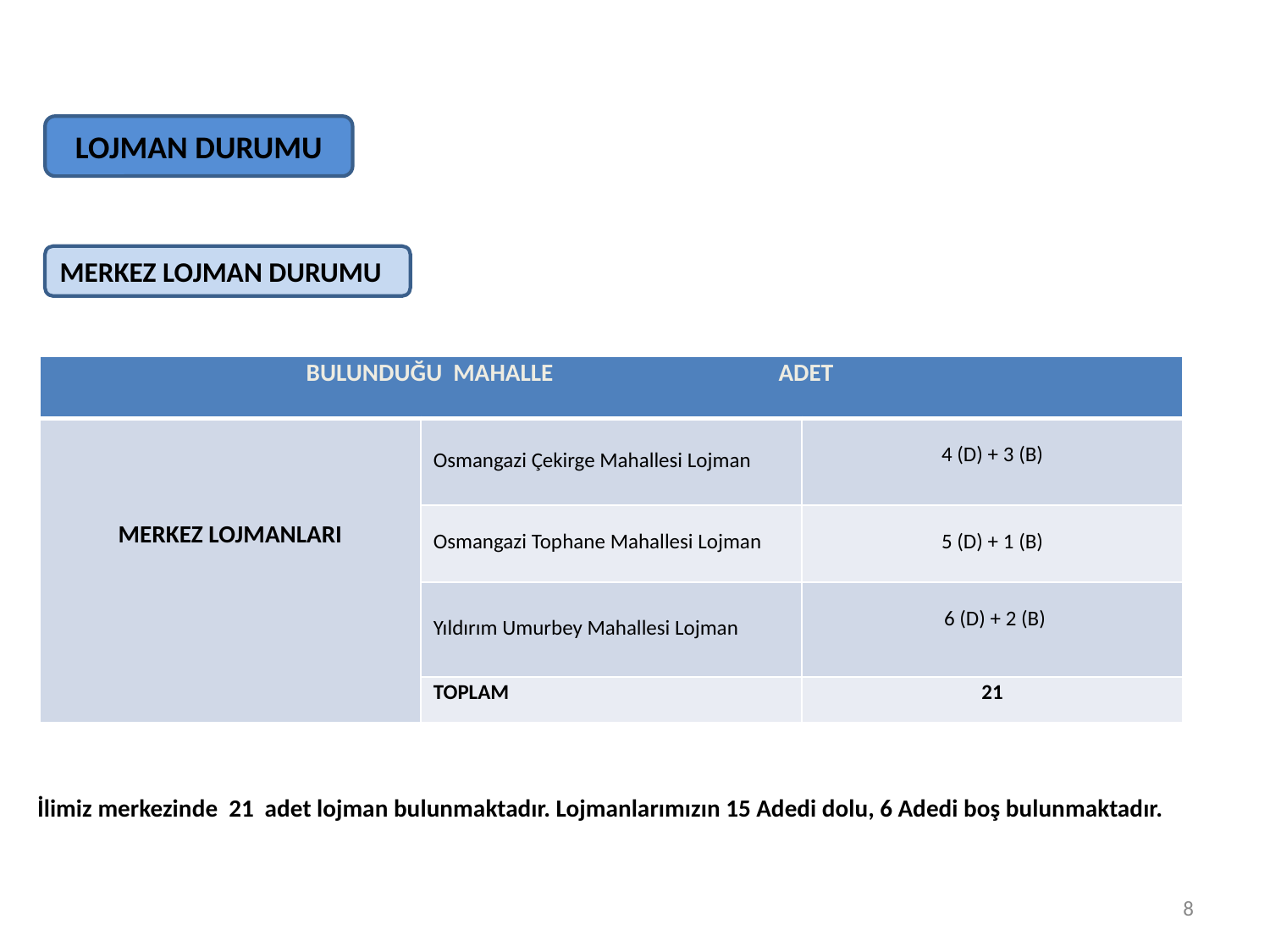

LOJMAN DURUMU
MERKEZ LOJMAN DURUMU
| BULUNDUĞU MAHALLE ADET |  |  |
| --- | --- | --- |
| MERKEZ LOJMANLARI | Osmangazi Çekirge Mahallesi Lojman | 4 (D) + 3 (B) |
|  | Osmangazi Tophane Mahallesi Lojman | 5 (D) + 1 (B) |
|  | Yıldırım Umurbey Mahallesi Lojman | 6 (D) + 2 (B) |
|  | TOPLAM | 21 |
İlimiz merkezinde  21  adet lojman bulunmaktadır. Lojmanlarımızın 15 Adedi dolu, 6 Adedi boş bulunmaktadır.
8